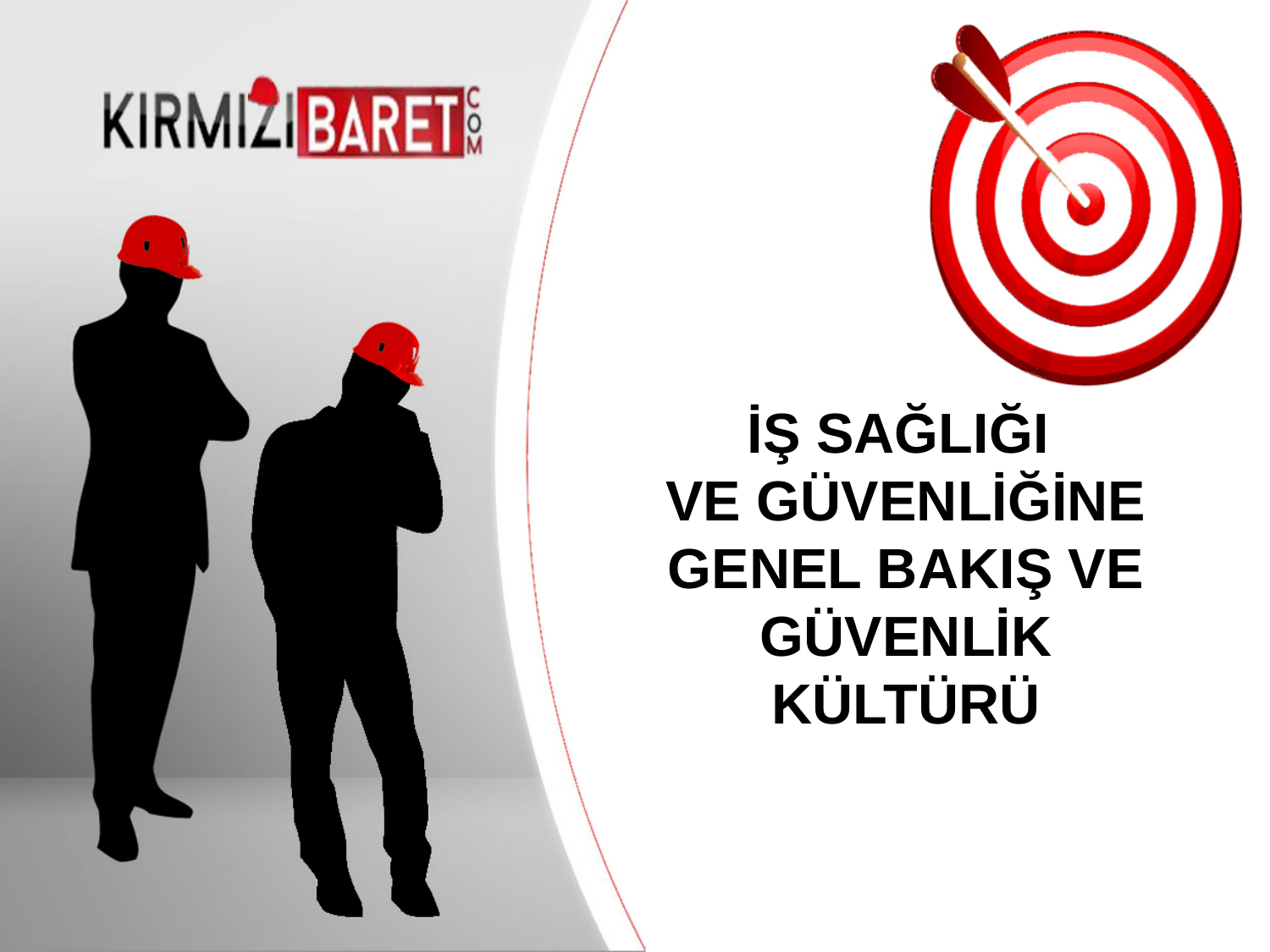

# İŞ SAĞLIĞI VE GÜVENLİĞİNE GENEL BAKIŞ VE GÜVENLİK KÜLTÜRÜ